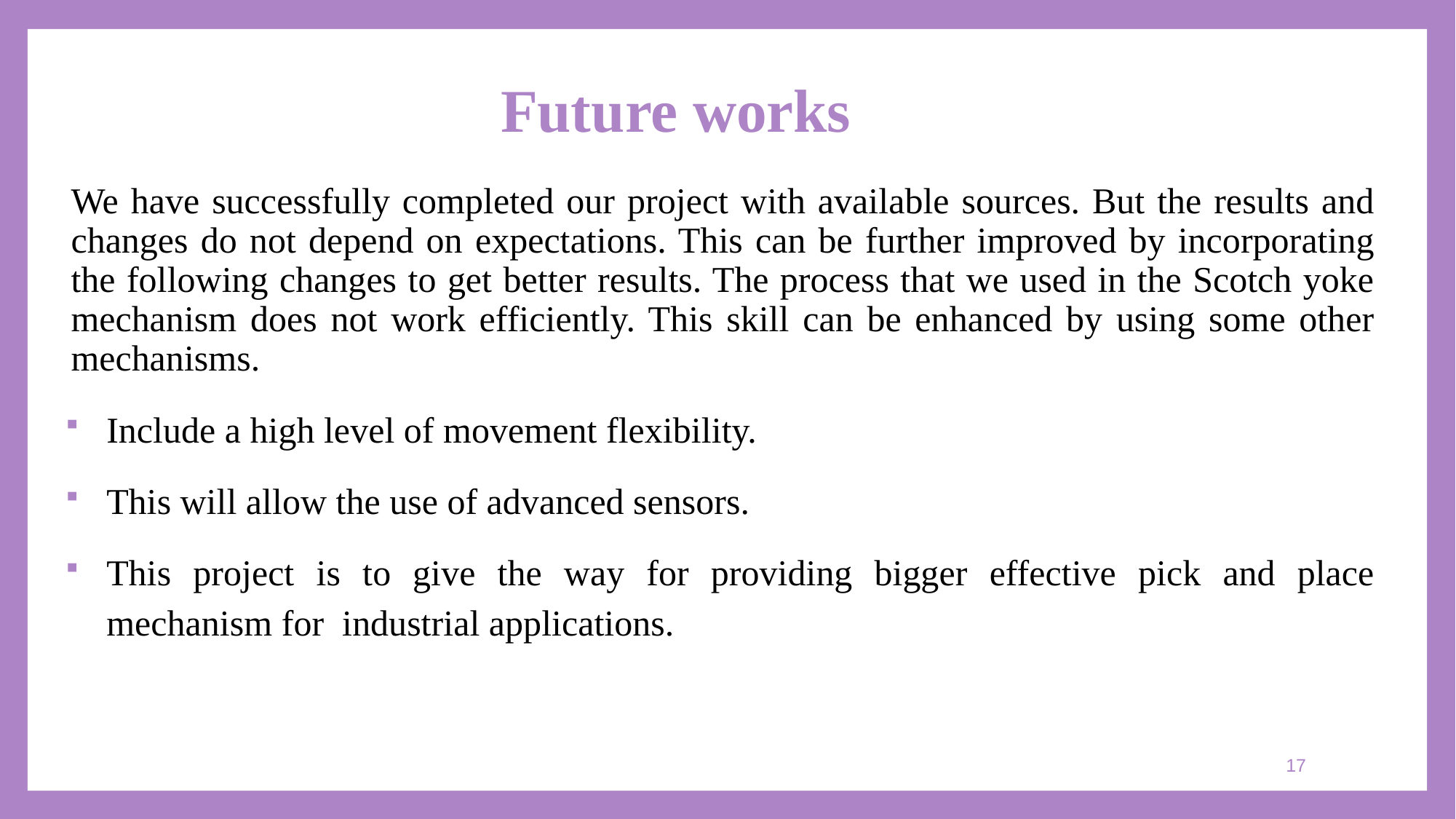

# Future works
We have successfully completed our project with available sources. But the results and changes do not depend on expectations. This can be further improved by incorporating the following changes to get better results. The process that we used in the Scotch yoke mechanism does not work efficiently. This skill can be enhanced by using some other mechanisms.
Include a high level of movement flexibility.
This will allow the use of advanced sensors.
This project is to give the way for providing bigger effective pick and place mechanism for  industrial applications.
17